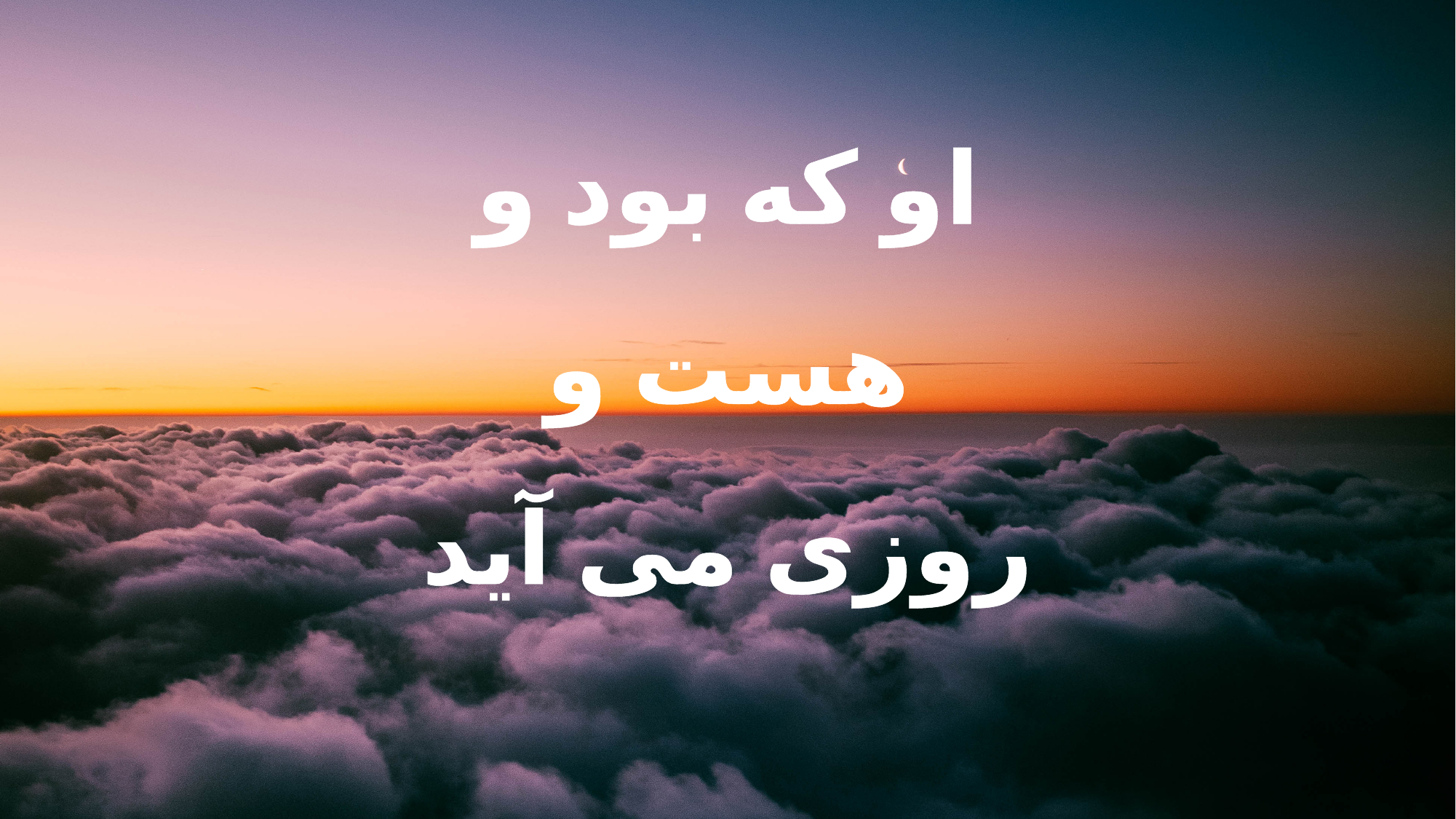

او که بود و
هست و
روزی می آید